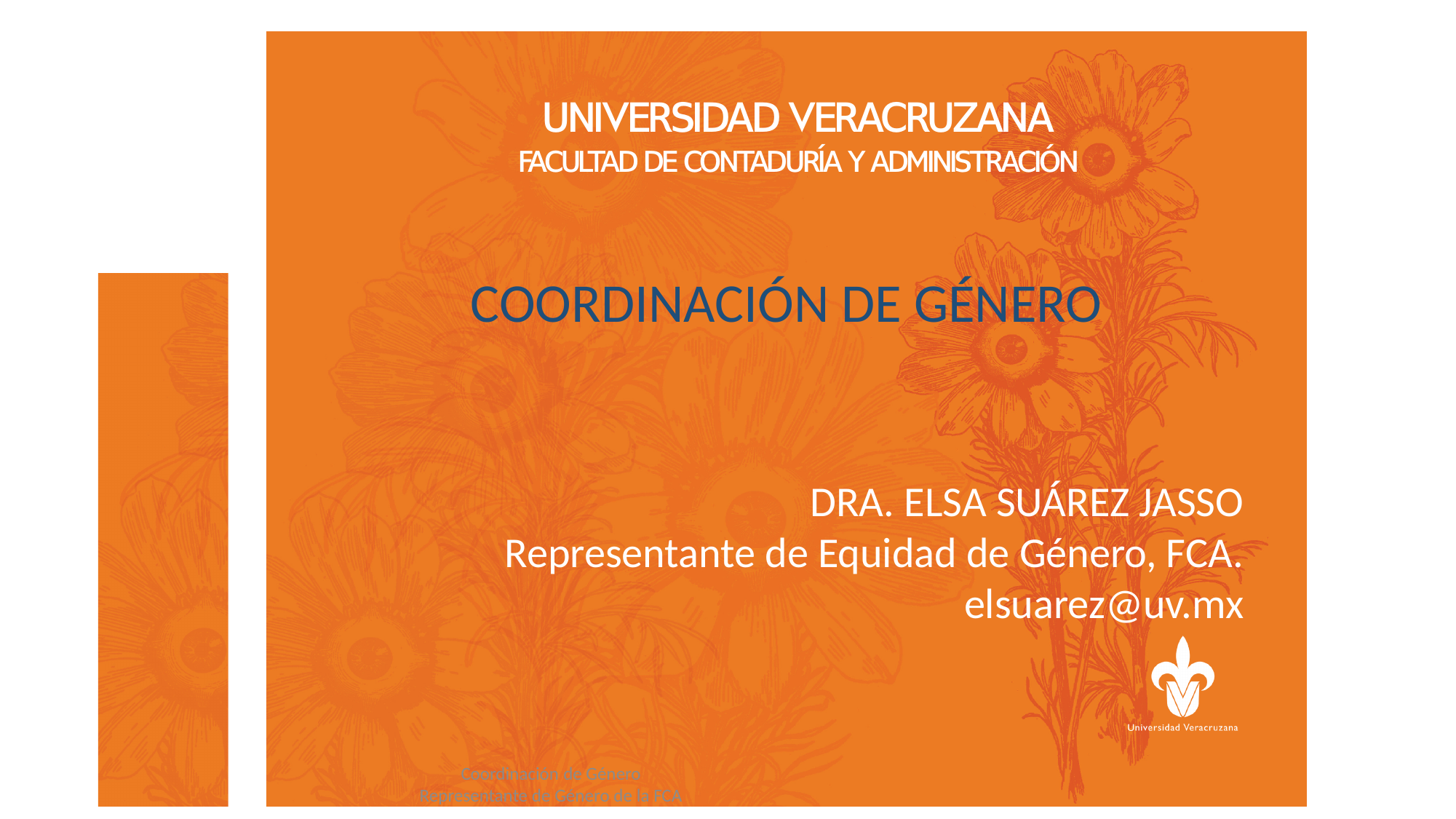

UNIVERSIDAD VERACRUZANA
FACULTAD DE CONTADURÍA Y ADMINISTRACIÓN
COORDINACIÓN DE GÉNERO

DRA. ELSA SUÁREZ JASSO
Representante de Equidad de Género, FCA.
elsuarez@uv.mx

Coordinación de Género
Representante de Género de la FCA